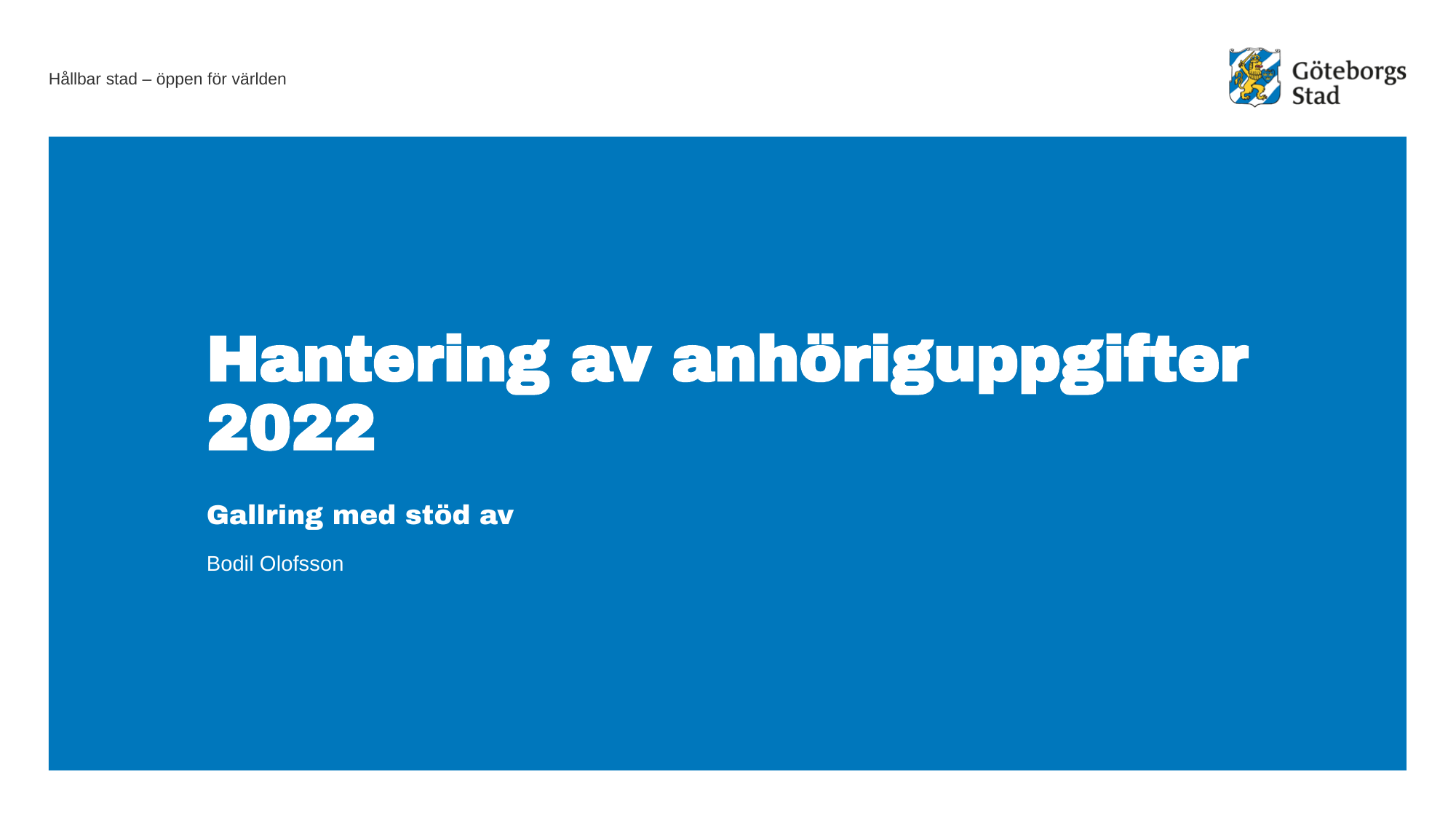

# Hantering av anhöriguppgifter 2022
Gallring med stöd av
Bodil Olofsson